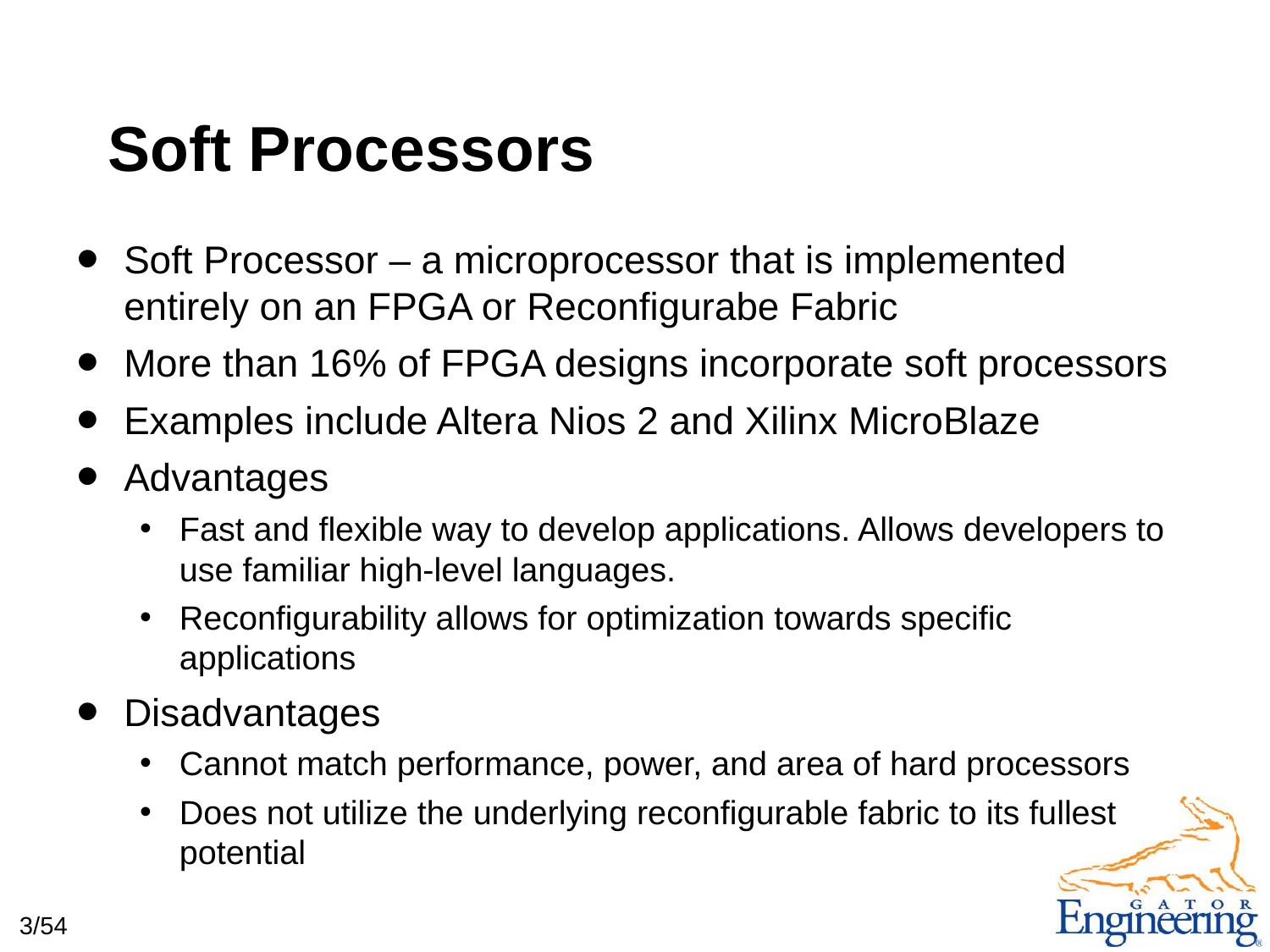

# Soft Processors
Soft Processor – a microprocessor that is implemented entirely on an FPGA or Reconfigurabe Fabric
More than 16% of FPGA designs incorporate soft processors
Examples include Altera Nios 2 and Xilinx MicroBlaze
Advantages
Fast and flexible way to develop applications. Allows developers to use familiar high-level languages.
Reconfigurability allows for optimization towards specific applications
Disadvantages
Cannot match performance, power, and area of hard processors
Does not utilize the underlying reconfigurable fabric to its fullest potential

3/54